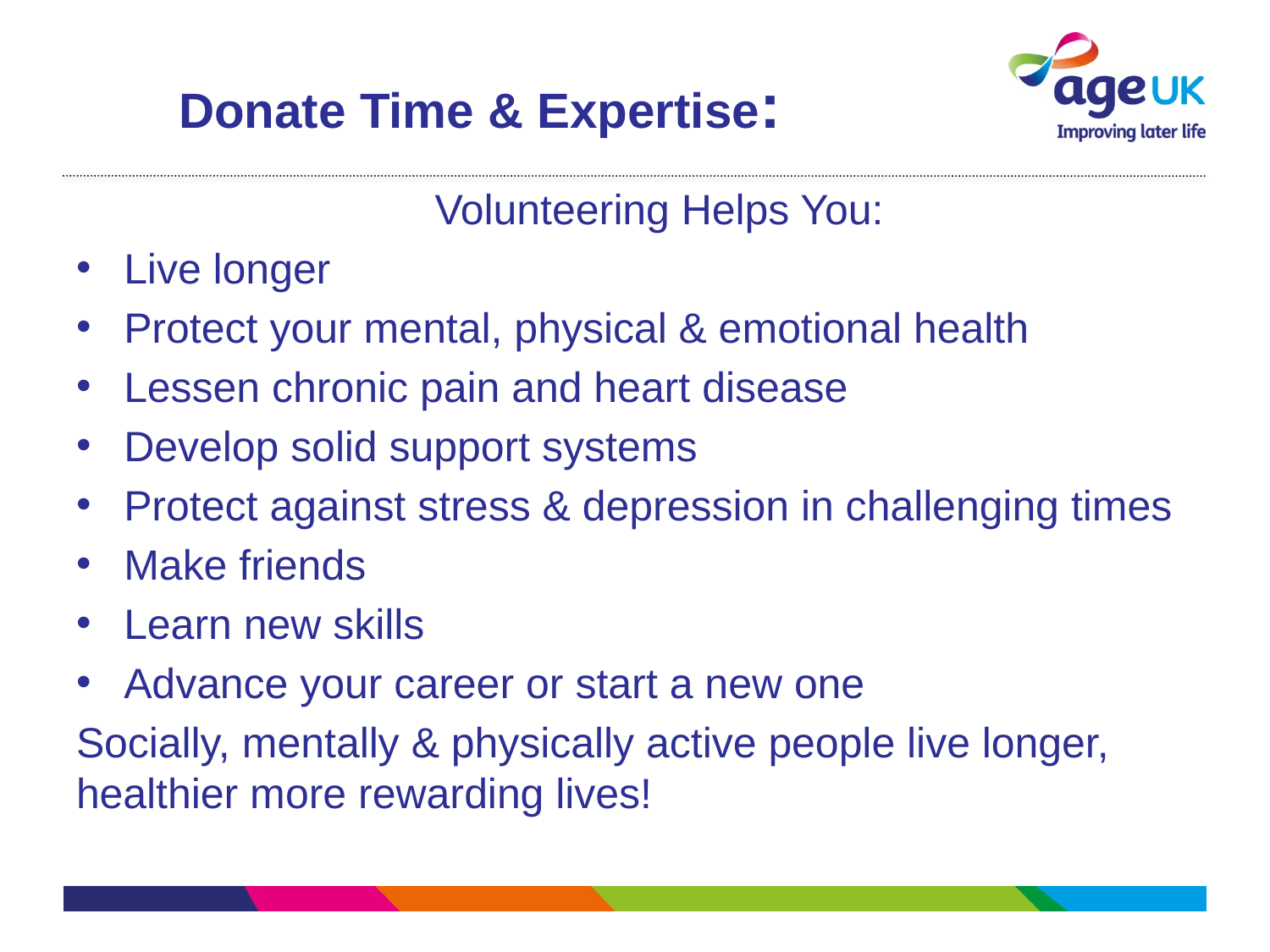

# Donate Time & Expertise:
Volunteering Helps You:
Live longer
Protect your mental, physical & emotional health
Lessen chronic pain and heart disease
Develop solid support systems
Protect against stress & depression in challenging times
Make friends
Learn new skills
Advance your career or start a new one
Socially, mentally & physically active people live longer, healthier more rewarding lives!